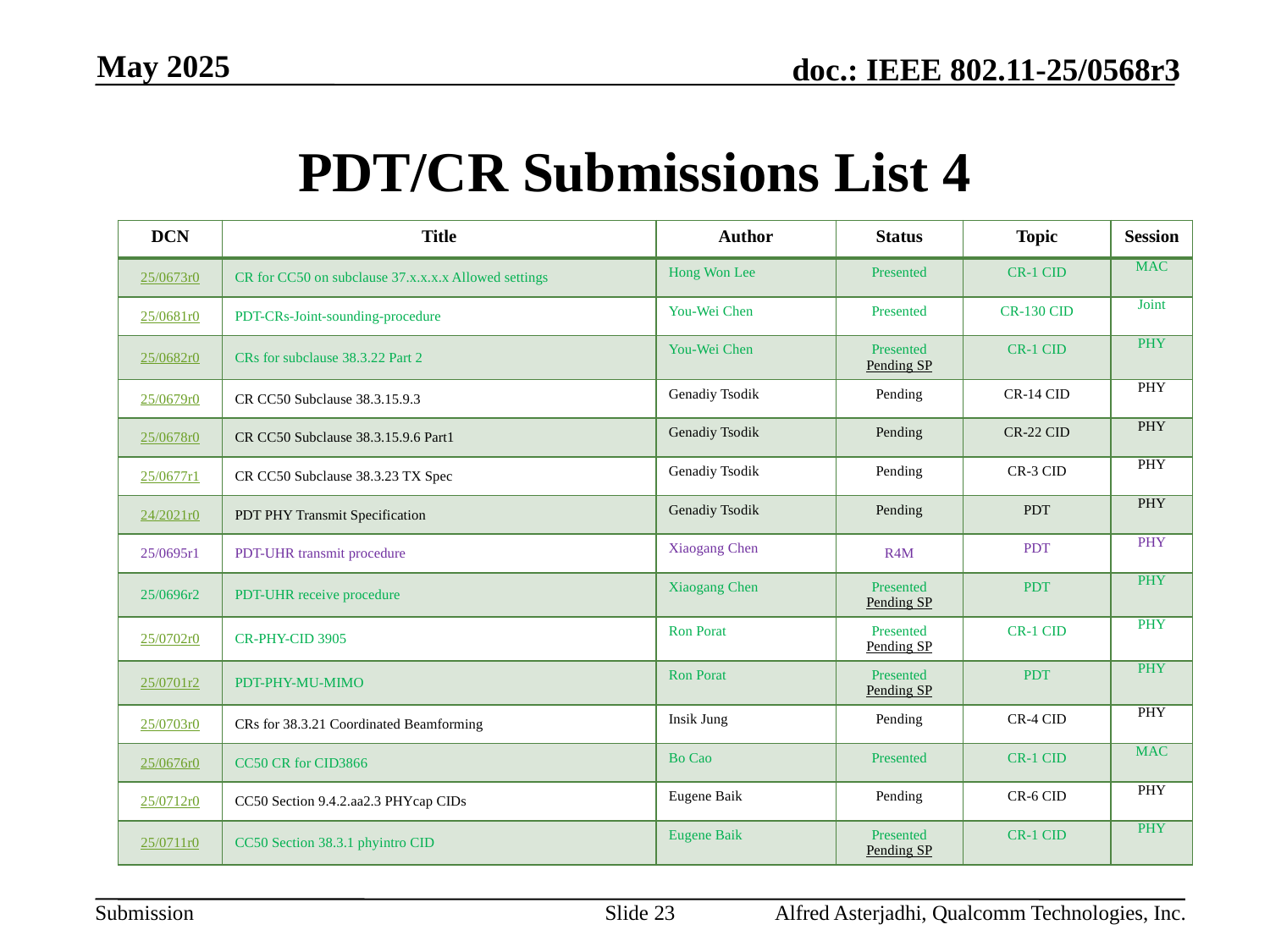

May 2025
# PDT/CR Submissions List 4
| DCN | Title | Author | Status | Topic | Session |
| --- | --- | --- | --- | --- | --- |
| 25/0673r0 | CR for CC50 on subclause 37.x.x.x.x Allowed settings | Hong Won Lee | Presented | CR-1 CID | MAC |
| 25/0681r0 | PDT-CRs-Joint-sounding-procedure | You-Wei Chen | Presented | CR-130 CID | Joint |
| 25/0682r0 | CRs for subclause 38.3.22 Part 2 | You-Wei Chen | Presented Pending SP | CR-1 CID | PHY |
| 25/0679r0 | CR CC50 Subclause 38.3.15.9.3 | Genadiy Tsodik | Pending | CR-14 CID | PHY |
| 25/0678r0 | CR CC50 Subclause 38.3.15.9.6 Part1 | Genadiy Tsodik | Pending | CR-22 CID | PHY |
| 25/0677r1 | CR CC50 Subclause 38.3.23 TX Spec | Genadiy Tsodik | Pending | CR-3 CID | PHY |
| 24/2021r0 | PDT PHY Transmit Specification | Genadiy Tsodik | Pending | PDT | PHY |
| 25/0695r1 | PDT-UHR transmit procedure | Xiaogang Chen | R4M | PDT | PHY |
| 25/0696r2 | PDT-UHR receive procedure | Xiaogang Chen | Presented Pending SP | PDT | PHY |
| 25/0702r0 | CR-PHY-CID 3905 | Ron Porat | Presented Pending SP | CR-1 CID | PHY |
| 25/0701r2 | PDT-PHY-MU-MIMO | Ron Porat | Presented Pending SP | PDT | PHY |
| 25/0703r0 | CRs for 38.3.21 Coordinated Beamforming | Insik Jung | Pending | CR-4 CID | PHY |
| 25/0676r0 | CC50 CR for CID3866 | Bo Cao | Presented | CR-1 CID | MAC |
| 25/0712r0 | CC50 Section 9.4.2.aa2.3 PHYcap CIDs | Eugene Baik | Pending | CR-6 CID | PHY |
| 25/0711r0 | CC50 Section 38.3.1 phyintro CID | Eugene Baik | Presented Pending SP | CR-1 CID | PHY |
Slide 23
Alfred Asterjadhi, Qualcomm Technologies, Inc.